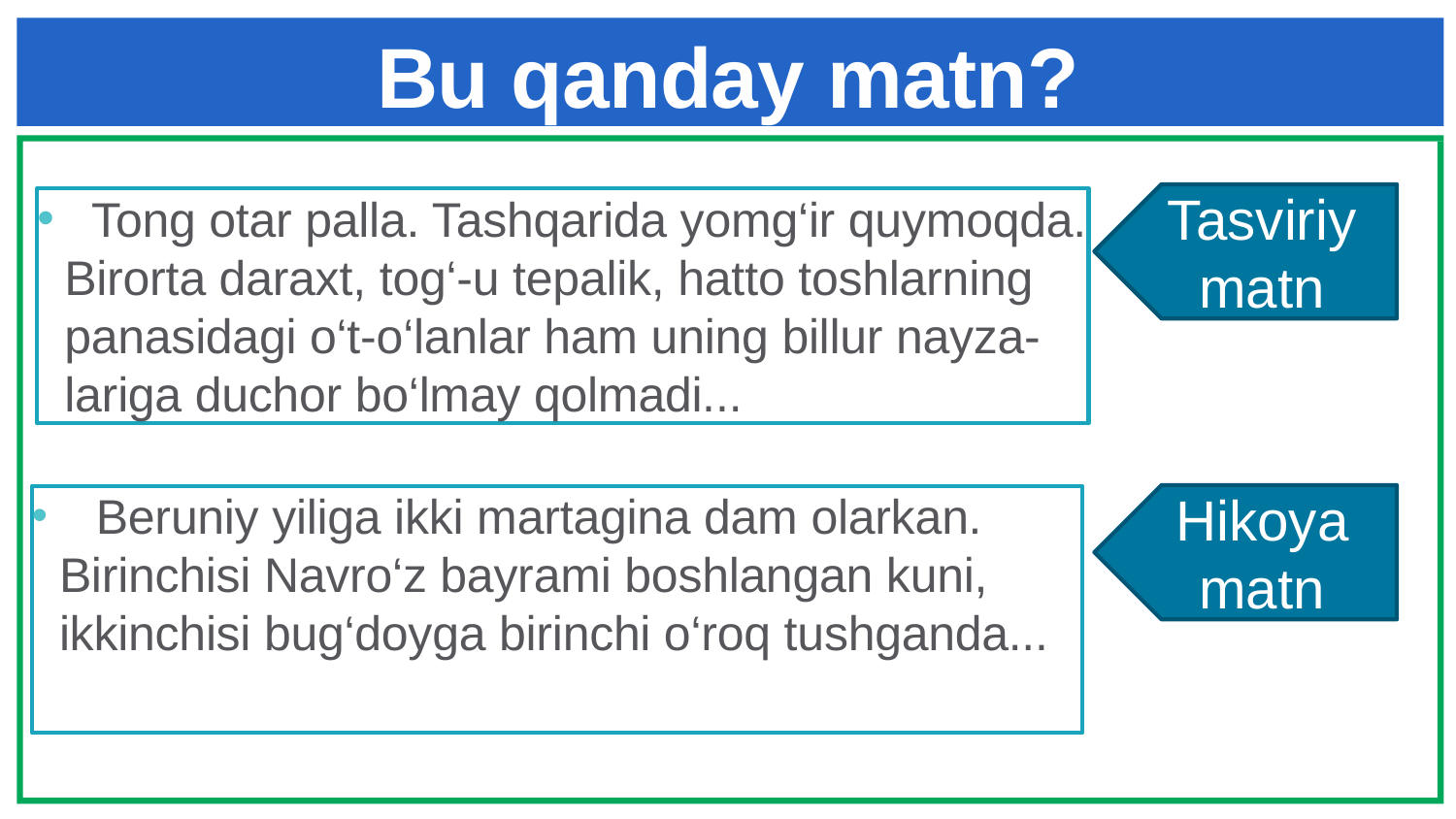

# Bu qanday matn?
Tasviriy matn
  Tong otar palla. Tashqarida yomg‘ir quymoqda. Birorta daraxt, tog‘-u tepalik, hatto toshlarning panasidagi o‘t-o‘lanlar ham uning billur nayza-lariga duchor bo‘lmay qolmadi...
Hikoya matn
   Beruniy yiliga ikki martagina dam olarkan. Birinchisi Navro‘z bayrami boshlangan kuni, ikkinchisi bug‘doyga birinchi o‘roq tushganda...